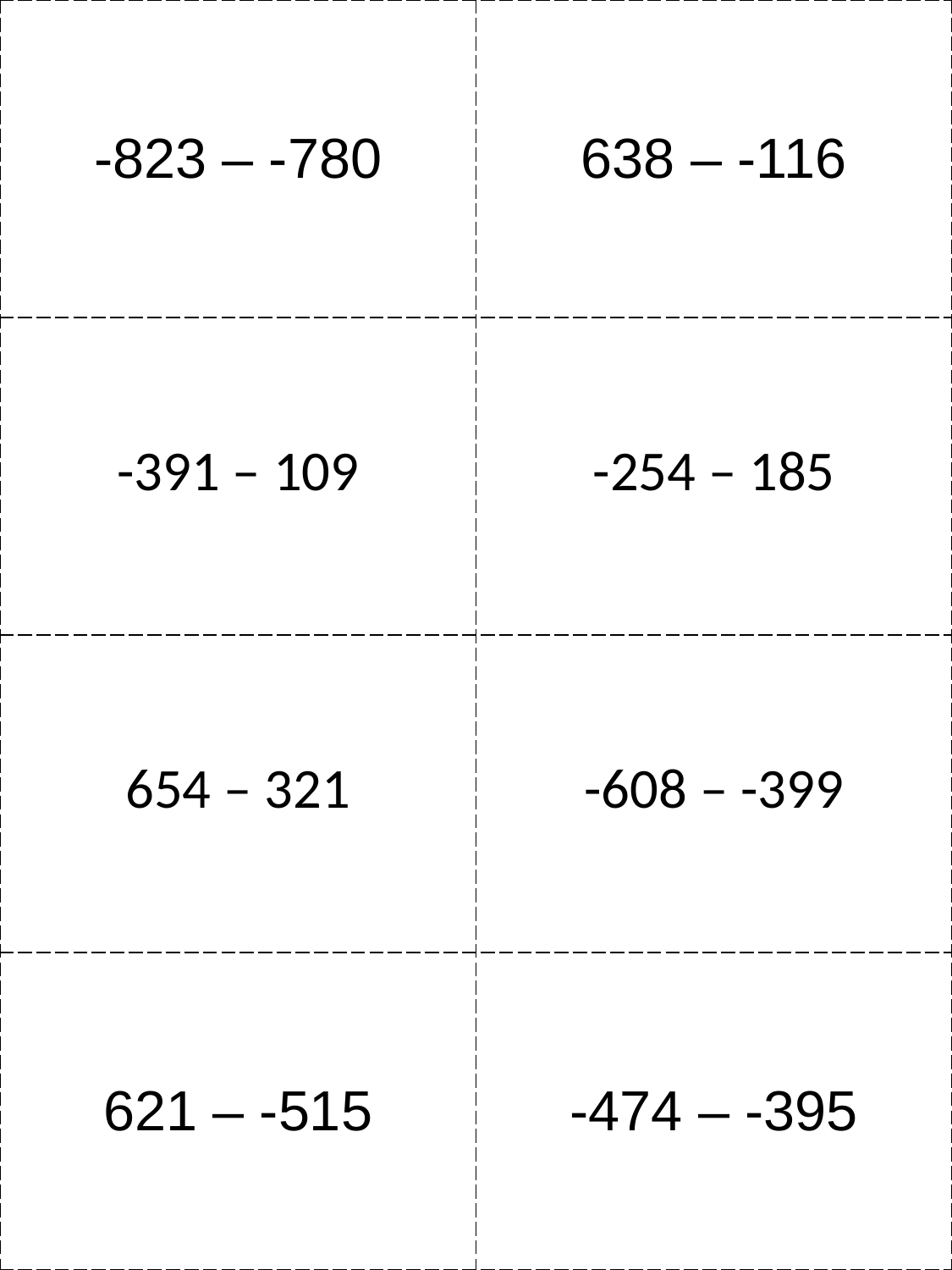

| -823 – -780 | 638 – -116 |
| --- | --- |
| -391 – 109 | -254 – 185 |
| 654 – 321 | -608 – -399 |
| 621 – -515 | -474 – -395 |